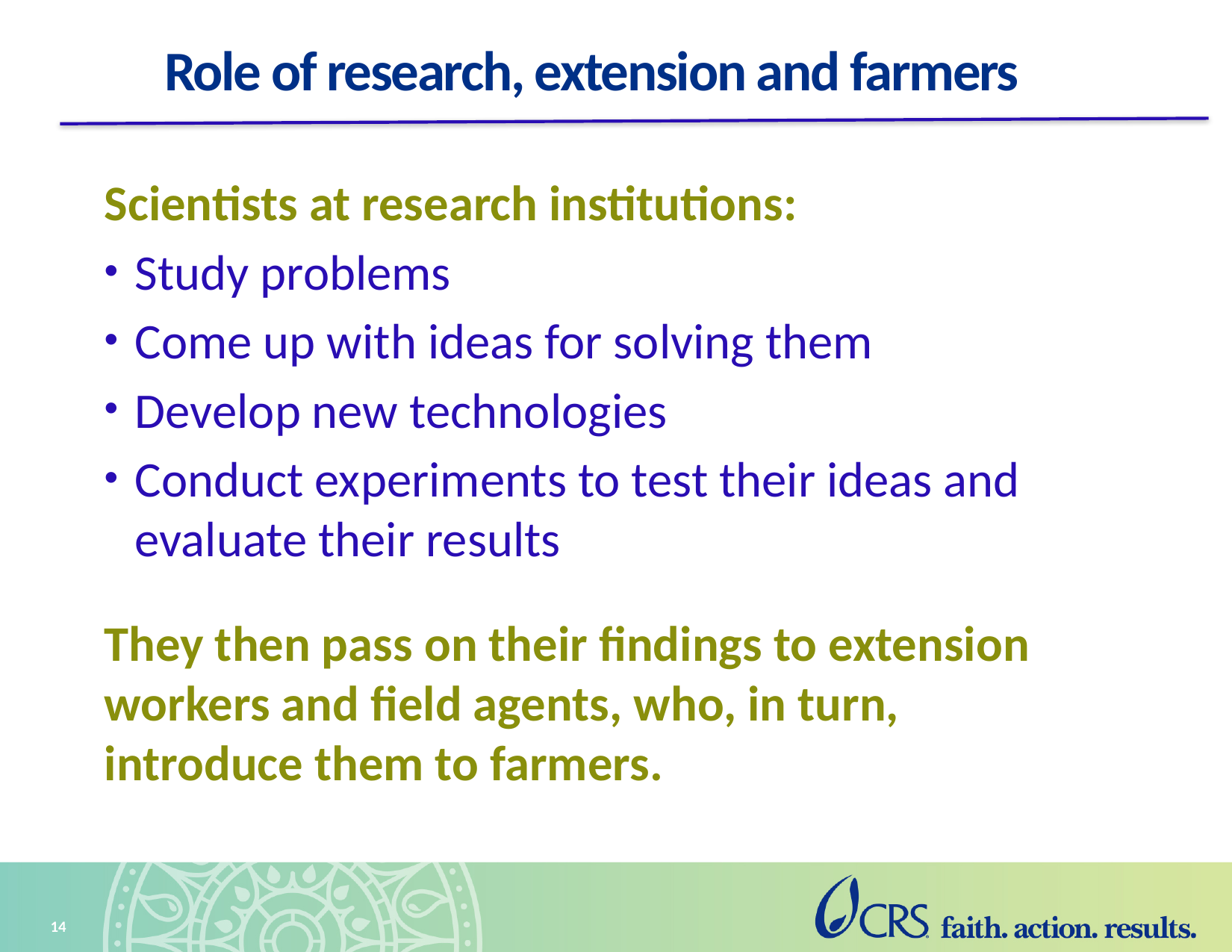

# Role of research, extension and farmers
Scientists at research institutions:
Study problems
Come up with ideas for solving them
Develop new technologies
Conduct experiments to test their ideas and evaluate their results

They then pass on their findings to extension workers and field agents, who, in turn, introduce them to farmers.
14